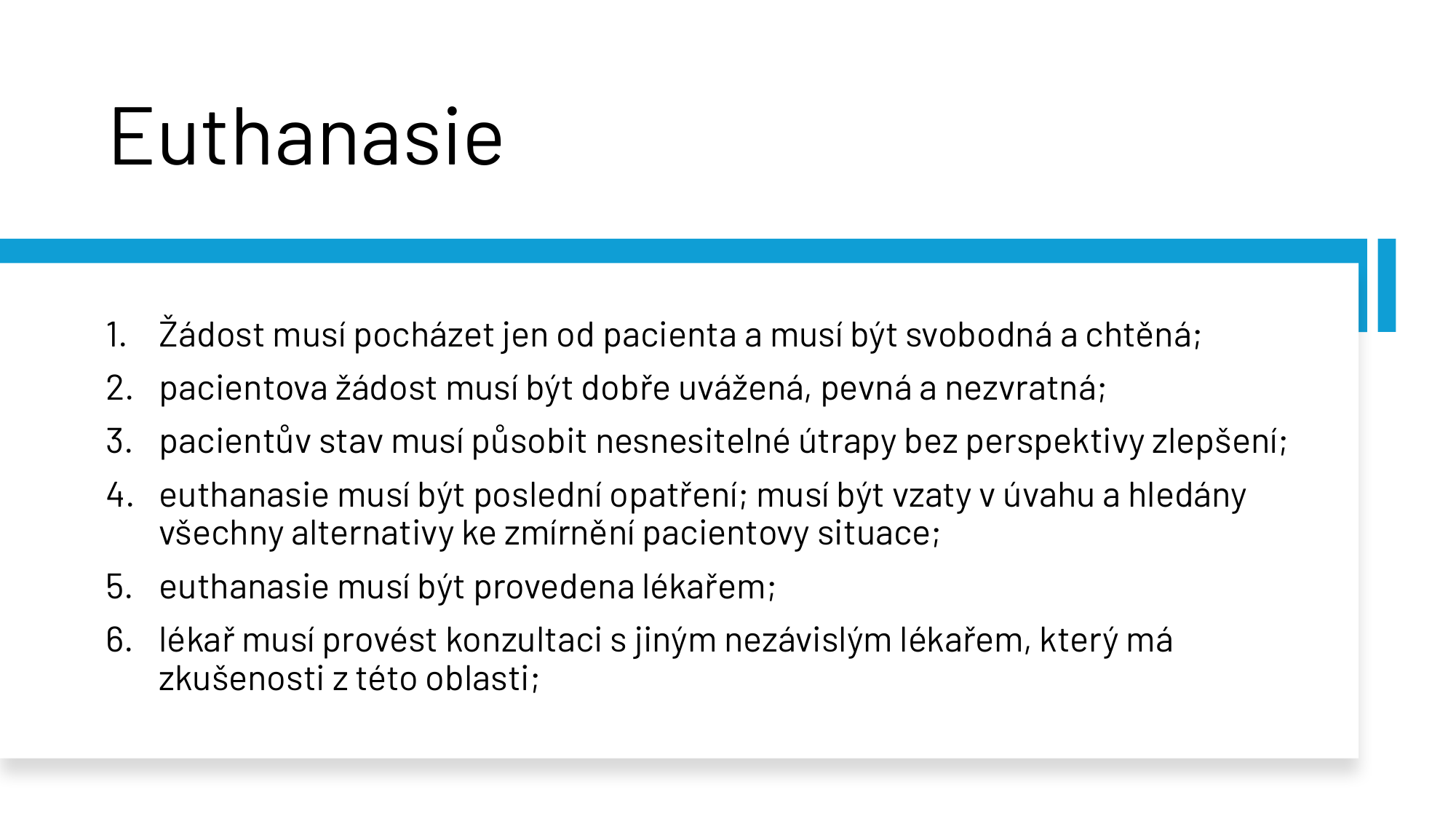

# Euthanasie

Žádost musí pocházet jen od pacienta a musí být svobodná a chtěná;
pacientova žádost musí být dobře uvážená, pevná a nezvratná;
pacientův stav musí působit nesnesitelné útrapy bez perspektivy zlepšení;
euthanasie musí být poslední opatření; musí být vzaty v úvahu a hledány všechny alternativy ke zmírnění pacientovy situace;
euthanasie musí být provedena lékařem;
lékař musí provést konzultaci s jiným nezávislým lékařem, který má zkušenosti z této oblasti;